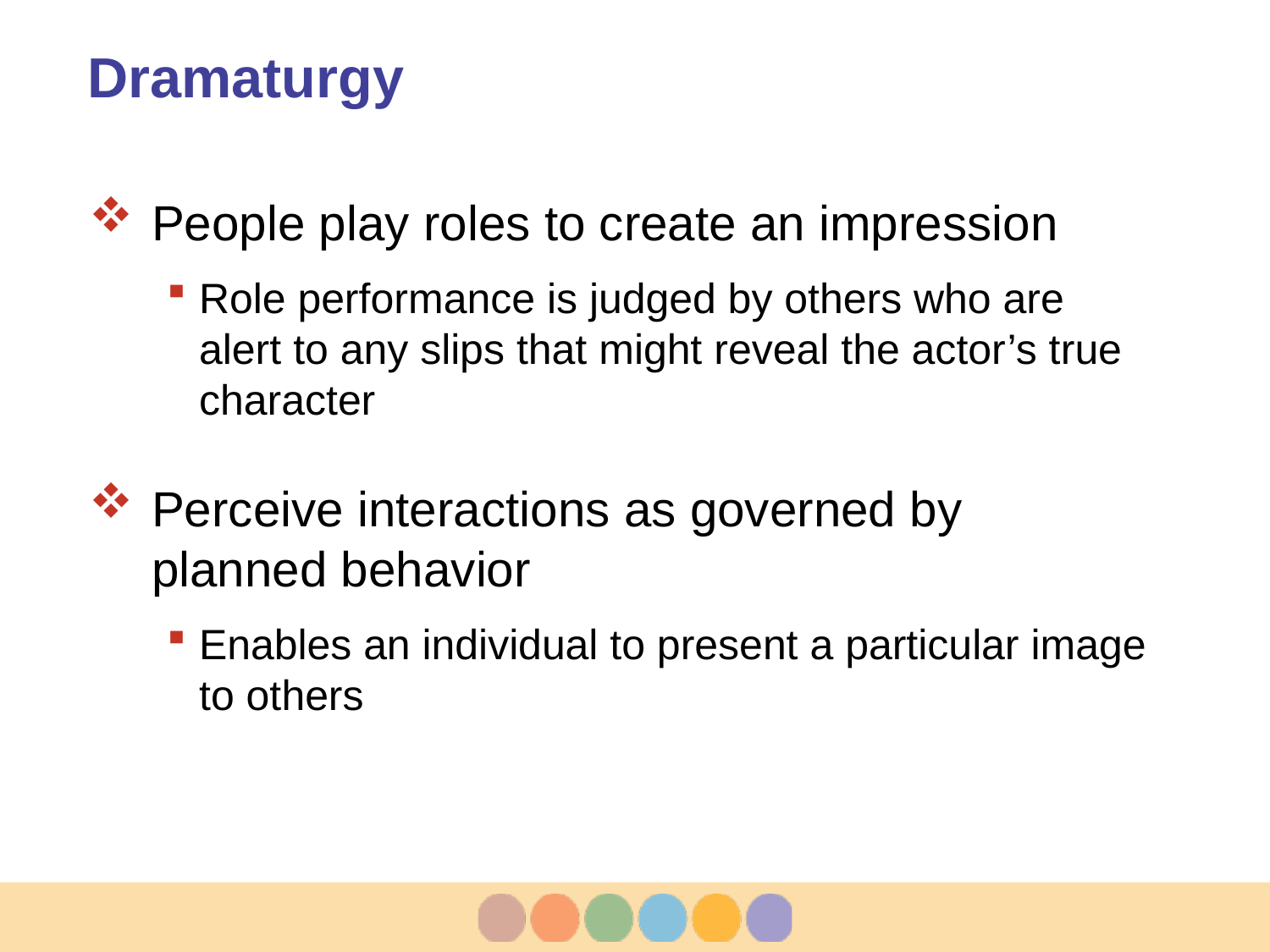

# Dramaturgy
People play roles to create an impression
Role performance is judged by others who are alert to any slips that might reveal the actor’s true character
Perceive interactions as governed by planned behavior
Enables an individual to present a particular image to others